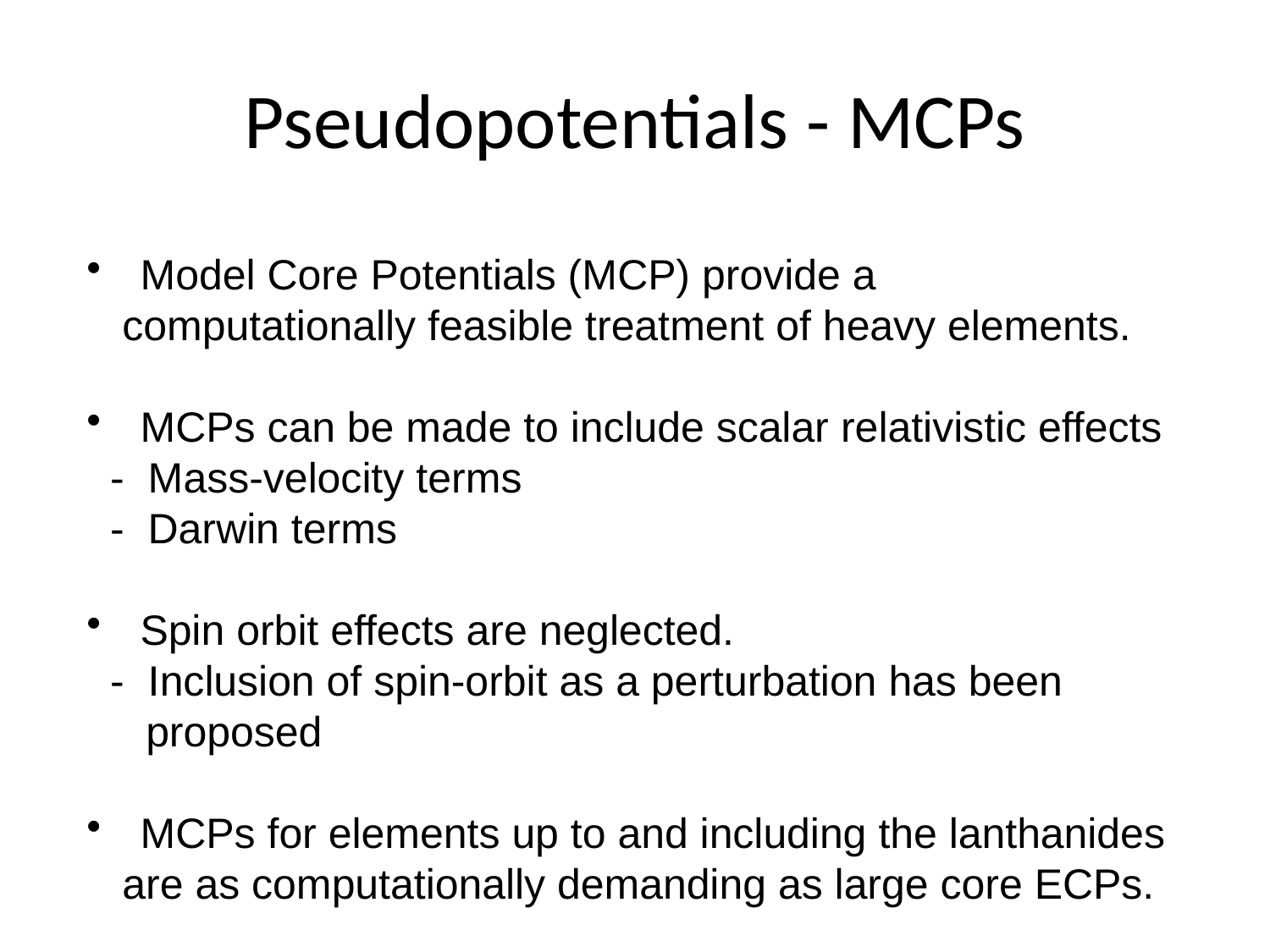

# Pseudopotentials - MCPs
  Model Core Potentials (MCP) provide a
   computationally feasible treatment of heavy elements.

  MCPs can be made to include scalar relativistic effects
  -  Mass-velocity terms
  -  Darwin terms

  Spin orbit effects are neglected.
  -  Inclusion of spin-orbit as a perturbation has been
     proposed

  MCPs for elements up to and including the lanthanides
   are as computationally demanding as large core ECPs.